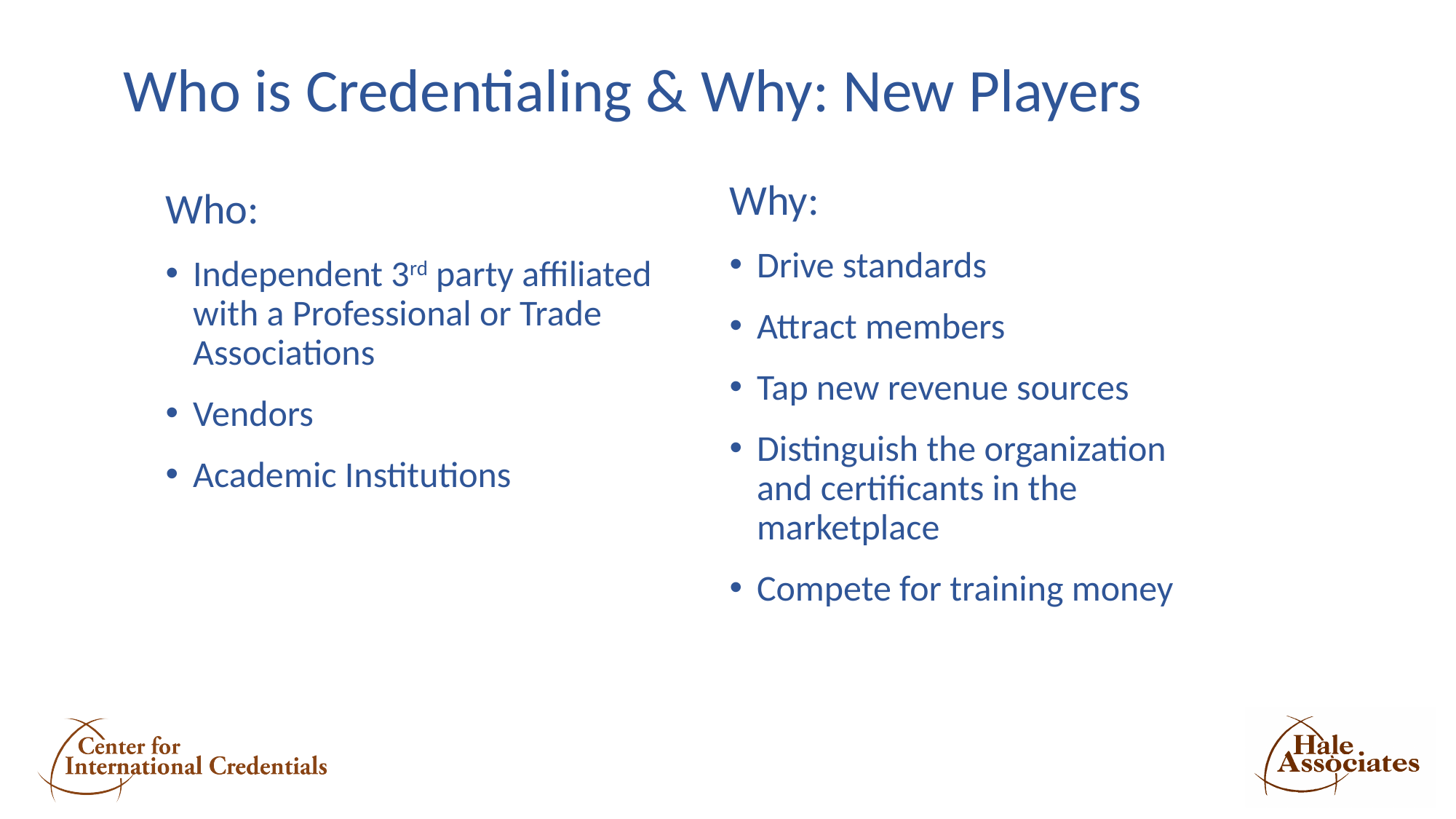

# Who is Credentialing & Why: New Players
Why:
Drive standards
Attract members
Tap new revenue sources
Distinguish the organization and certificants in the marketplace
Compete for training money
Who:
Independent 3rd party affiliated with a Professional or Trade Associations
Vendors
Academic Institutions